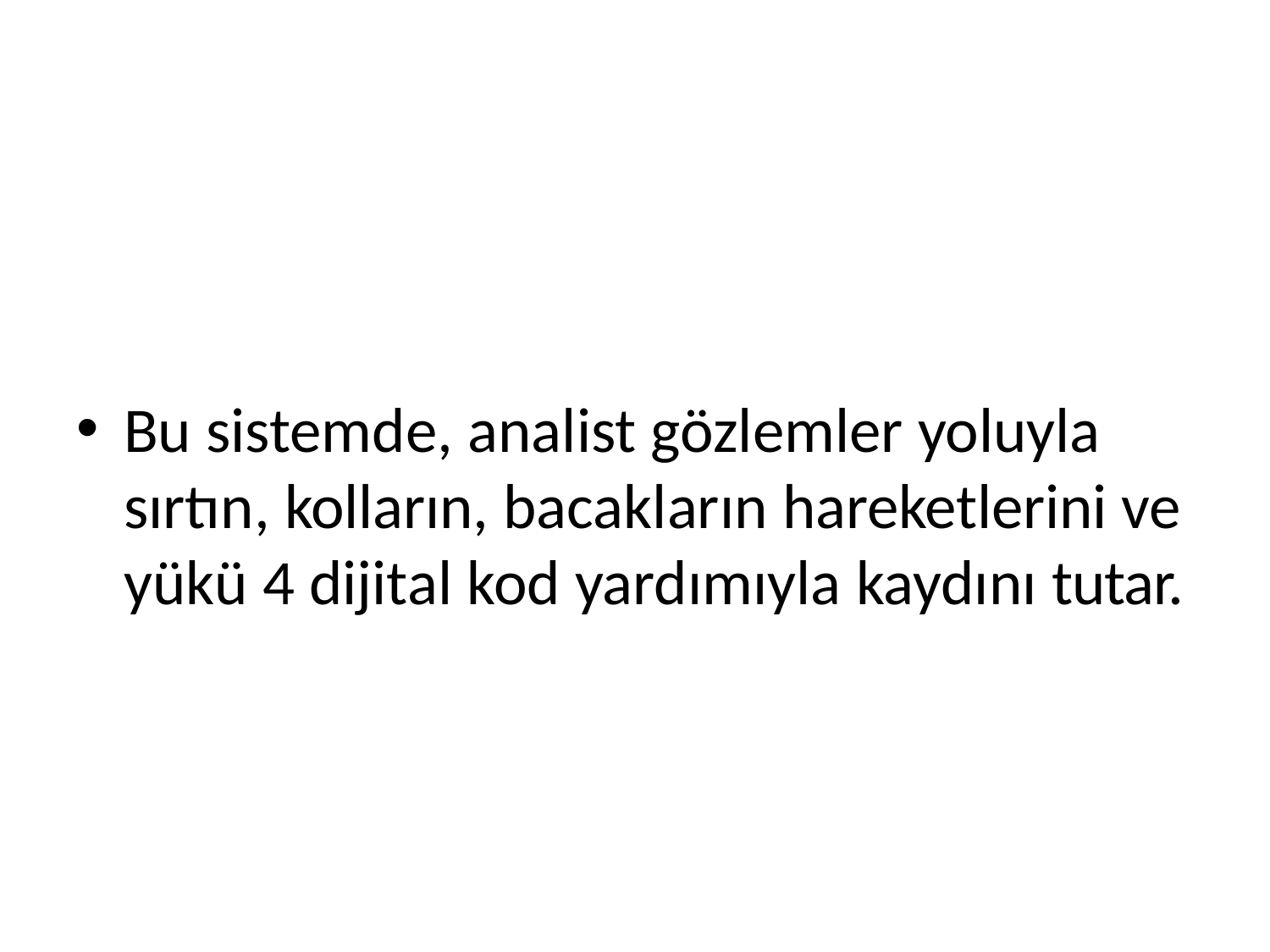

Bu sistemde, analist gözlemler yoluyla
sırtın, kolların, bacakların hareketlerini ve yükü 4 dijital kod yardımıyla kaydını tutar.